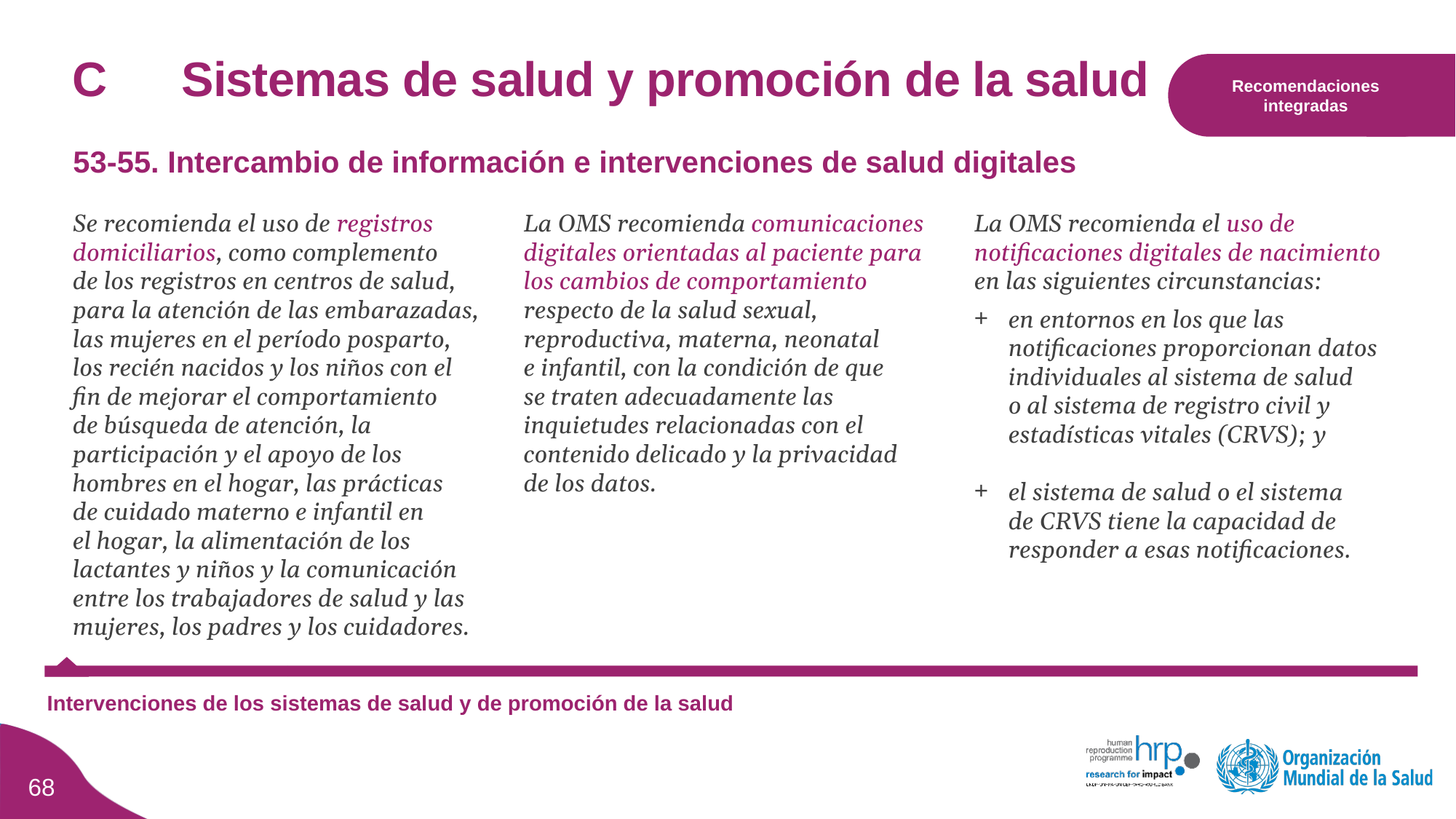

Recomendaciones integradas

# C	Sistemas de salud y promoción de la salud
53-55. Intercambio de información e intervenciones de salud digitales
Se recomienda el uso de registros domiciliarios, como complemento
de los registros en centros de salud, para la atención de las embarazadas, las mujeres en el período posparto, los recién nacidos y los niños con el fin de mejorar el comportamiento
de búsqueda de atención, la participación y el apoyo de los hombres en el hogar, las prácticas
de cuidado materno e infantil en
el hogar, la alimentación de los lactantes y niños y la comunicación entre los trabajadores de salud y las mujeres, los padres y los cuidadores.

La OMS recomienda comunicaciones digitales orientadas al paciente para los cambios de comportamiento respecto de la salud sexual, reproductiva, materna, neonatal
e infantil, con la condición de que
se traten adecuadamente las inquietudes relacionadas con el contenido delicado y la privacidad
de los datos.

La OMS recomienda el uso de notificaciones digitales de nacimiento en las siguientes circunstancias:
en entornos en los que las notificaciones proporcionan datos individuales al sistema de salud
o al sistema de registro civil y estadísticas vitales (CRVS); y

el sistema de salud o el sistema
de CRVS tiene la capacidad de responder a esas notificaciones.

Intervenciones de los sistemas de salud y de promoción de la salud
68